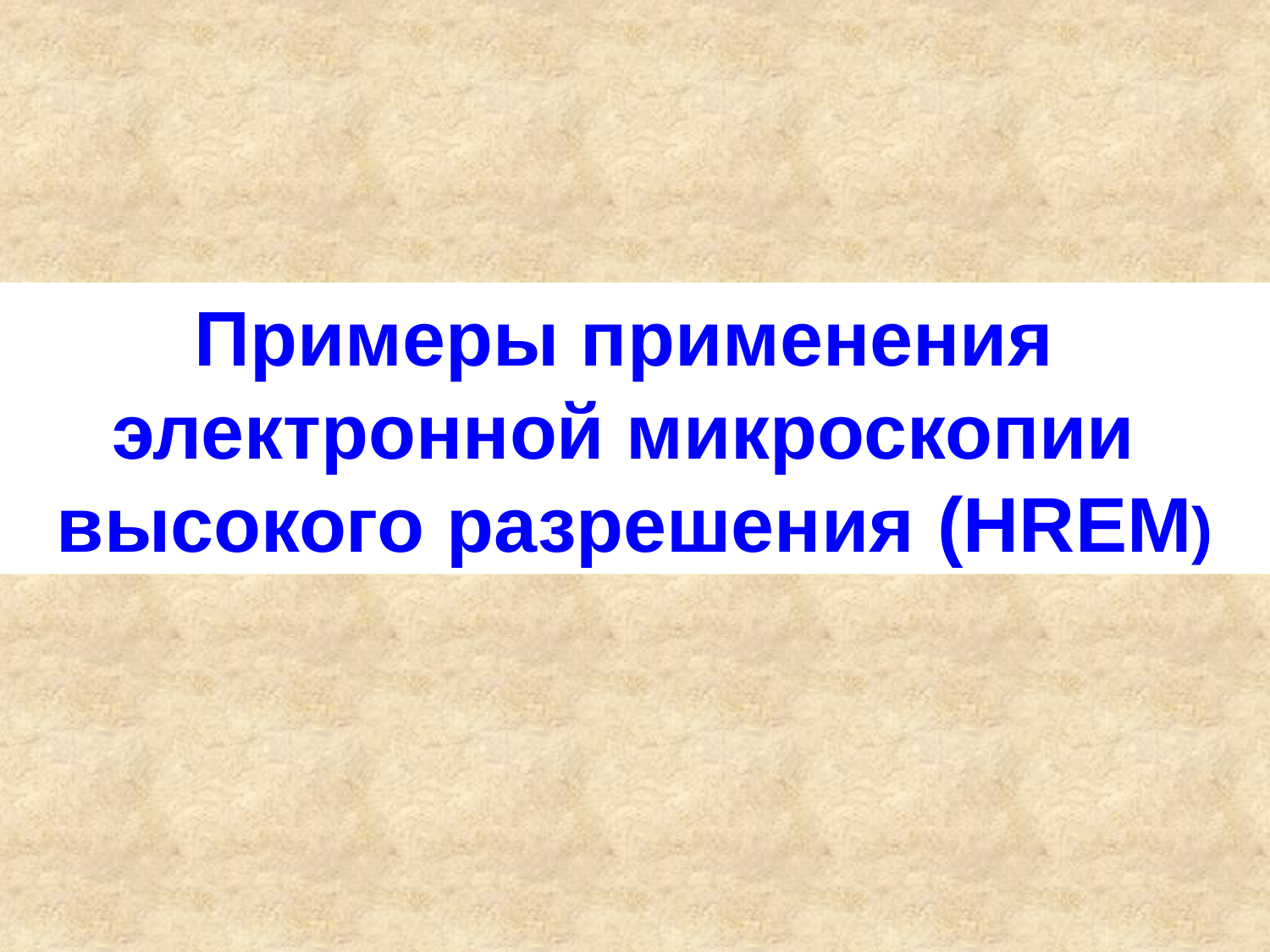

Примеры применения
электронной микроскопии
высокого разрешения (HREM)